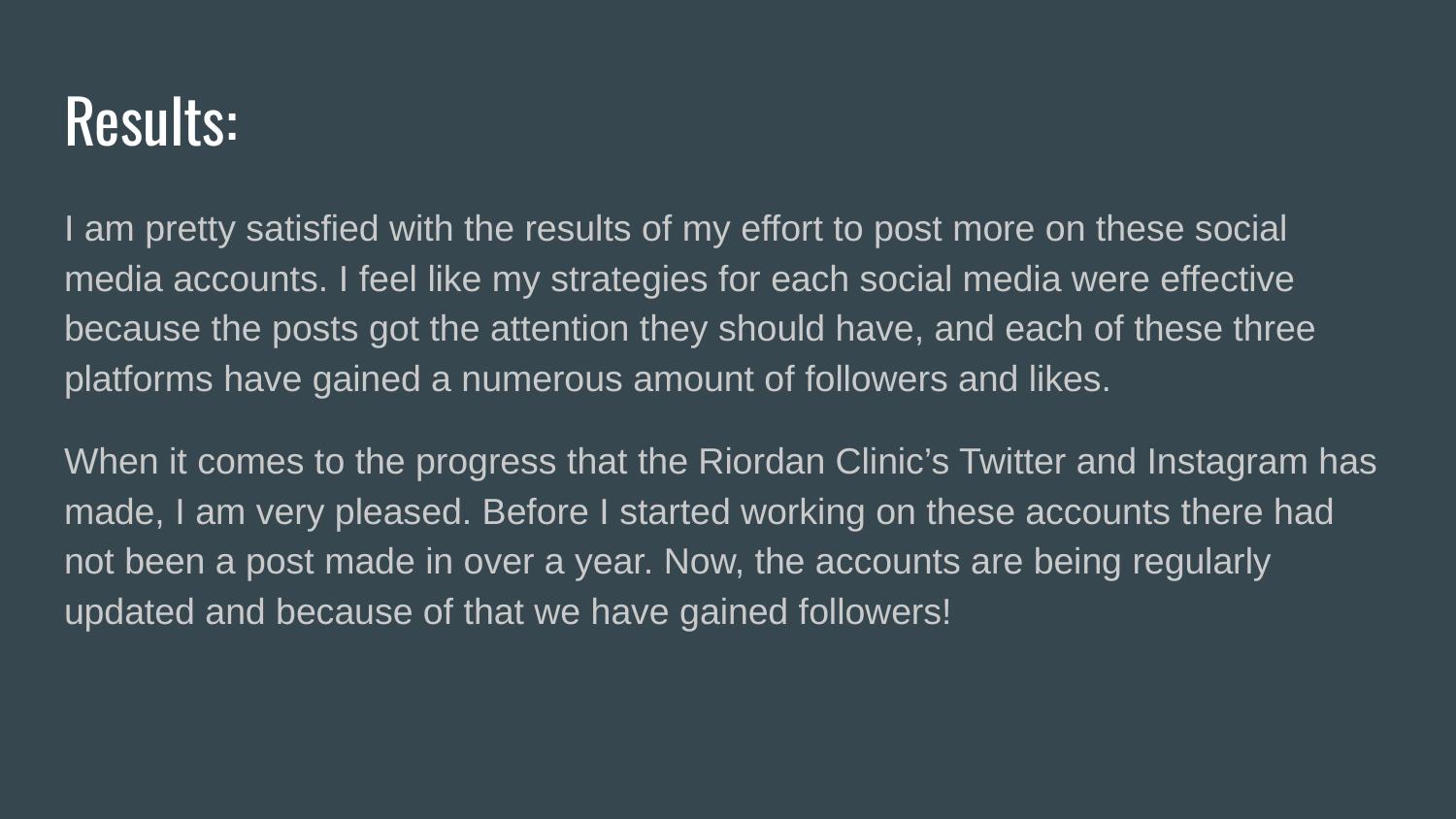

# Results:
I am pretty satisfied with the results of my effort to post more on these social media accounts. I feel like my strategies for each social media were effective because the posts got the attention they should have, and each of these three platforms have gained a numerous amount of followers and likes.
When it comes to the progress that the Riordan Clinic’s Twitter and Instagram has made, I am very pleased. Before I started working on these accounts there had not been a post made in over a year. Now, the accounts are being regularly updated and because of that we have gained followers!